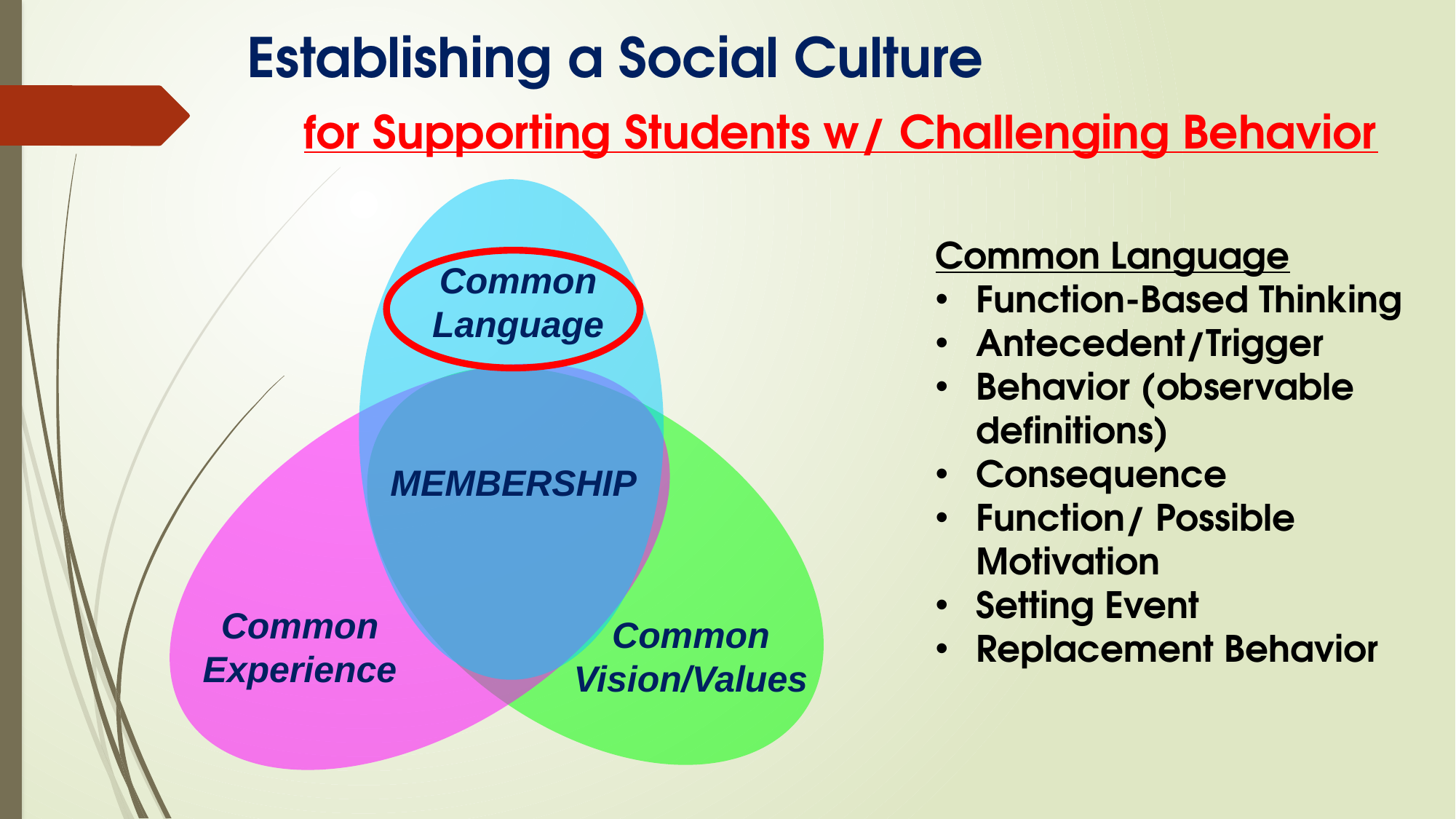

Establishing a Social Culture
for Supporting Students w/ Challenging Behavior

Common Language
Function-Based Thinking
Antecedent/Trigger
Behavior (observable definitions)
Consequence
Function/ Possible Motivation
Setting Event
Replacement Behavior

Common Language

MEMBERSHIP
Common Experience
Common Vision/Values